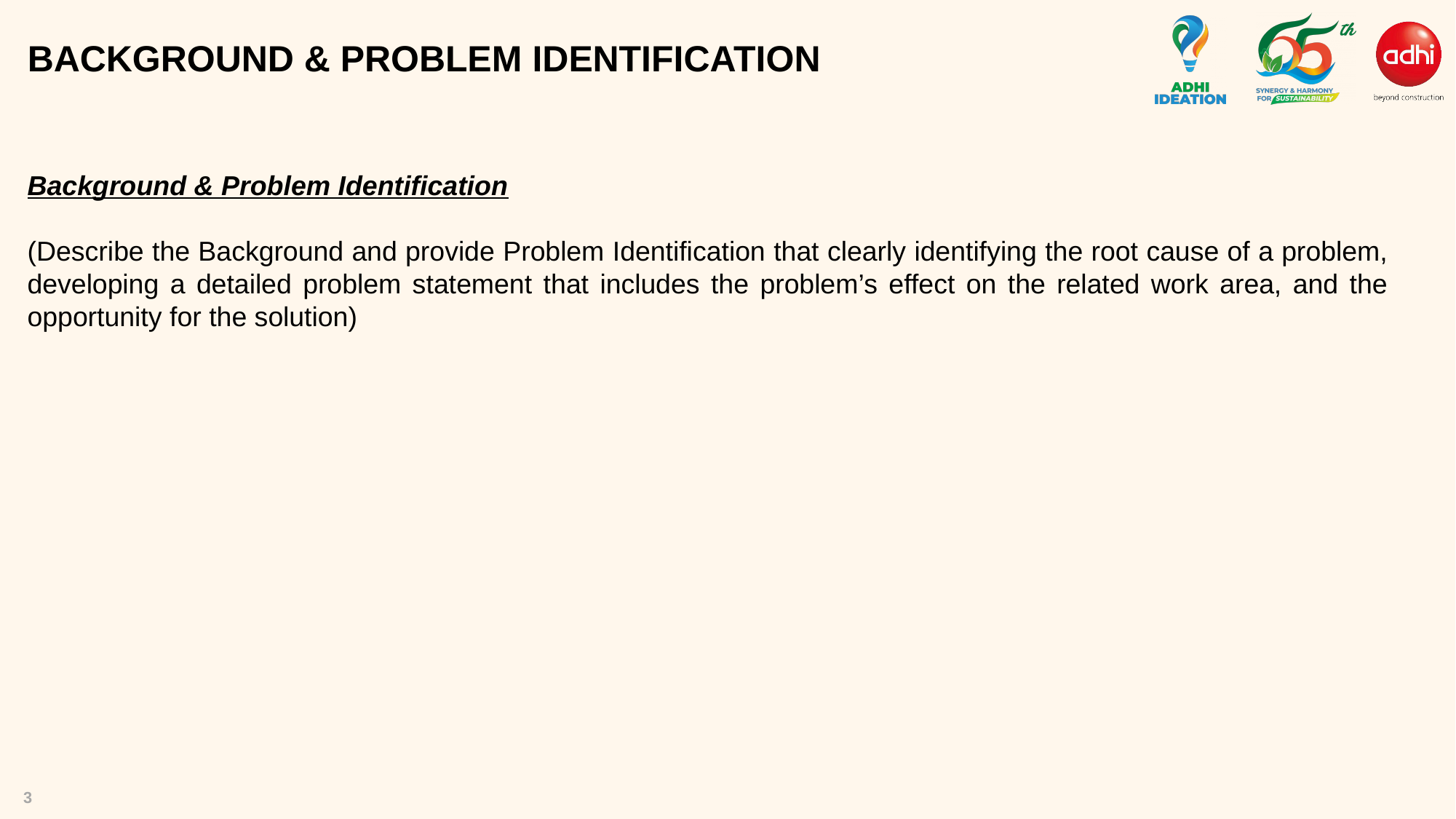

# BACKGROUND & PROBLEM IDENTIFICATION
Background & Problem Identification

(Describe the Background and provide Problem Identification that clearly identifying the root cause of a problem, developing a detailed problem statement that includes the problem’s effect on the related work area, and the opportunity for the solution)
3